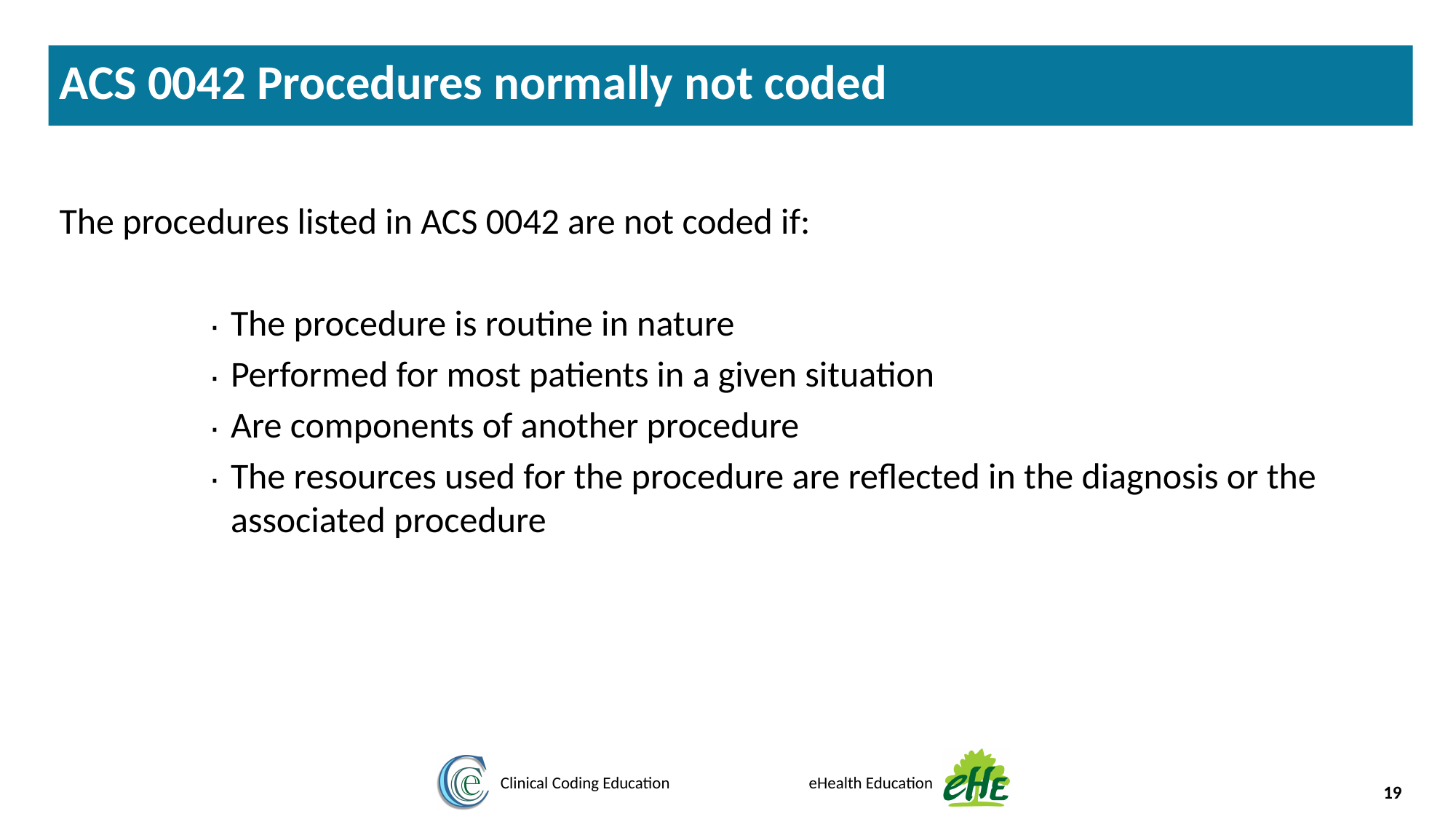

ACS 0042 Procedures normally not coded

The procedures listed in ACS 0042 are not coded if:

The procedure is routine in nature
Performed for most patients in a given situation
Are components of another procedure
The resources used for the procedure are reflected in the diagnosis or the associated procedure

19